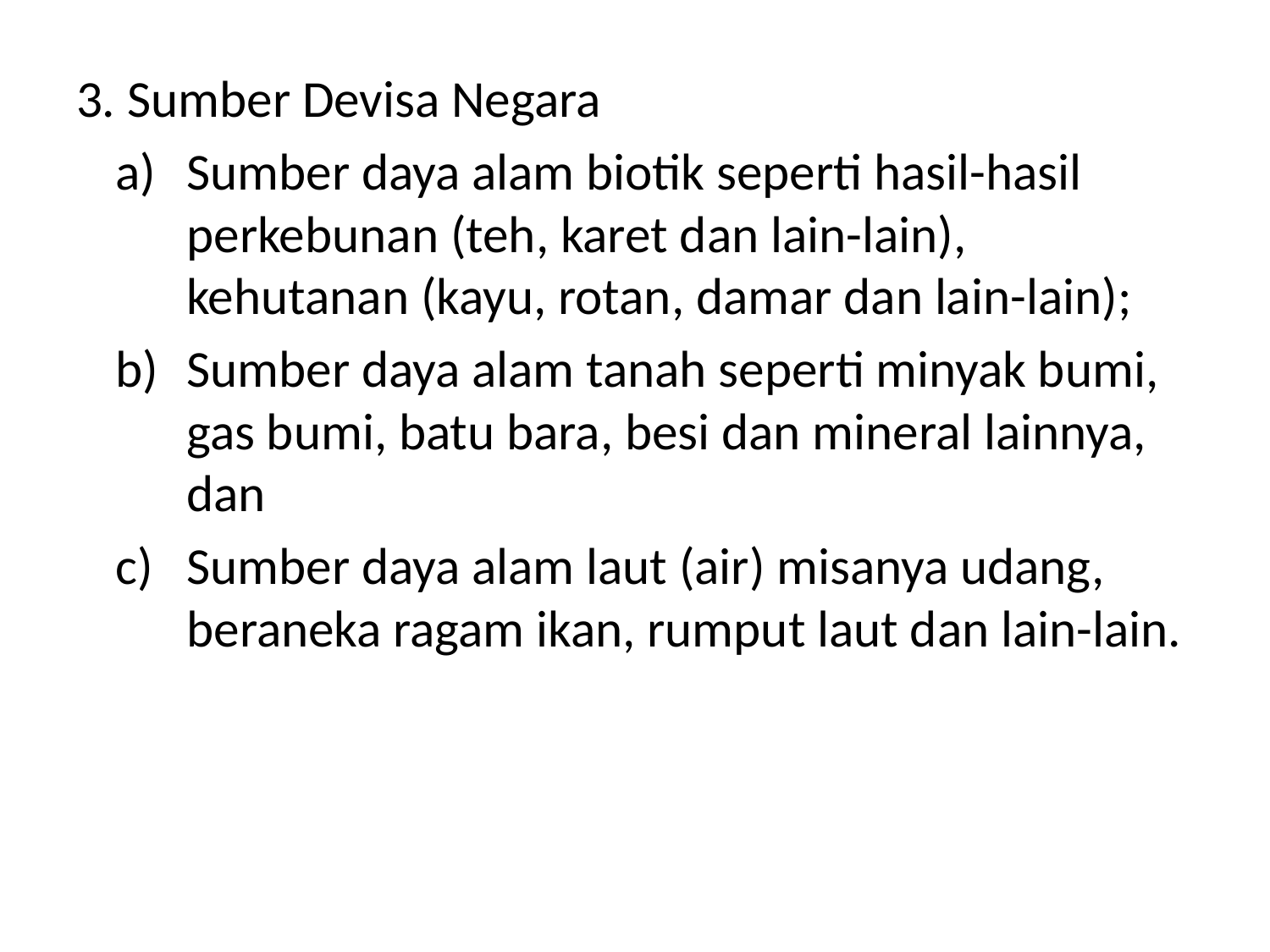

3. Sumber Devisa Negara
Sumber daya alam biotik seperti hasil-hasil perkebunan (teh, karet dan lain-lain), kehutanan (kayu, rotan, damar dan lain-lain);
Sumber daya alam tanah seperti minyak bumi, gas bumi, batu bara, besi dan mineral lainnya, dan
Sumber daya alam laut (air) misanya udang, beraneka ragam ikan, rumput laut dan lain-lain.